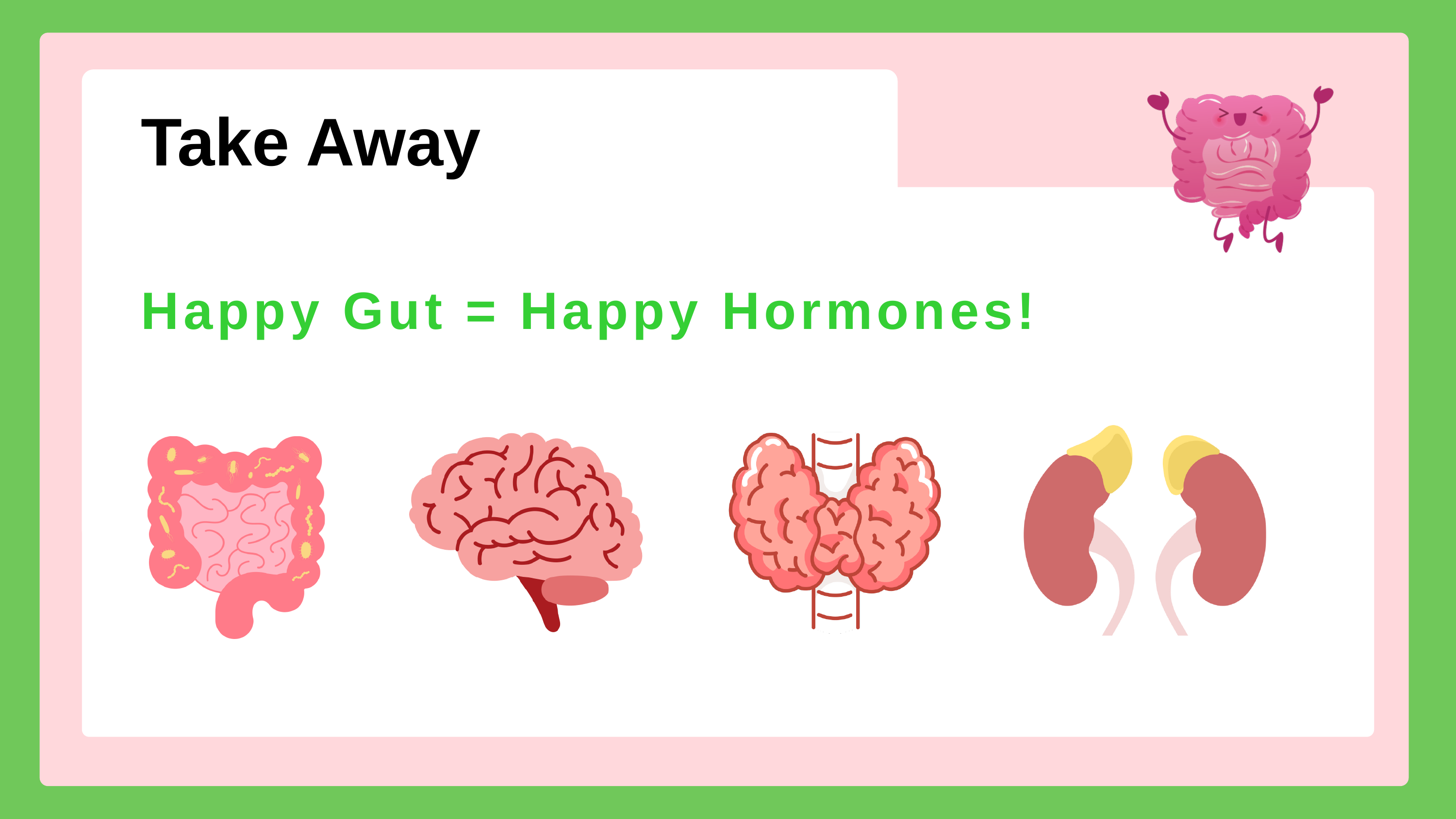

Take Away
Happy Gut = Happy Hormones!